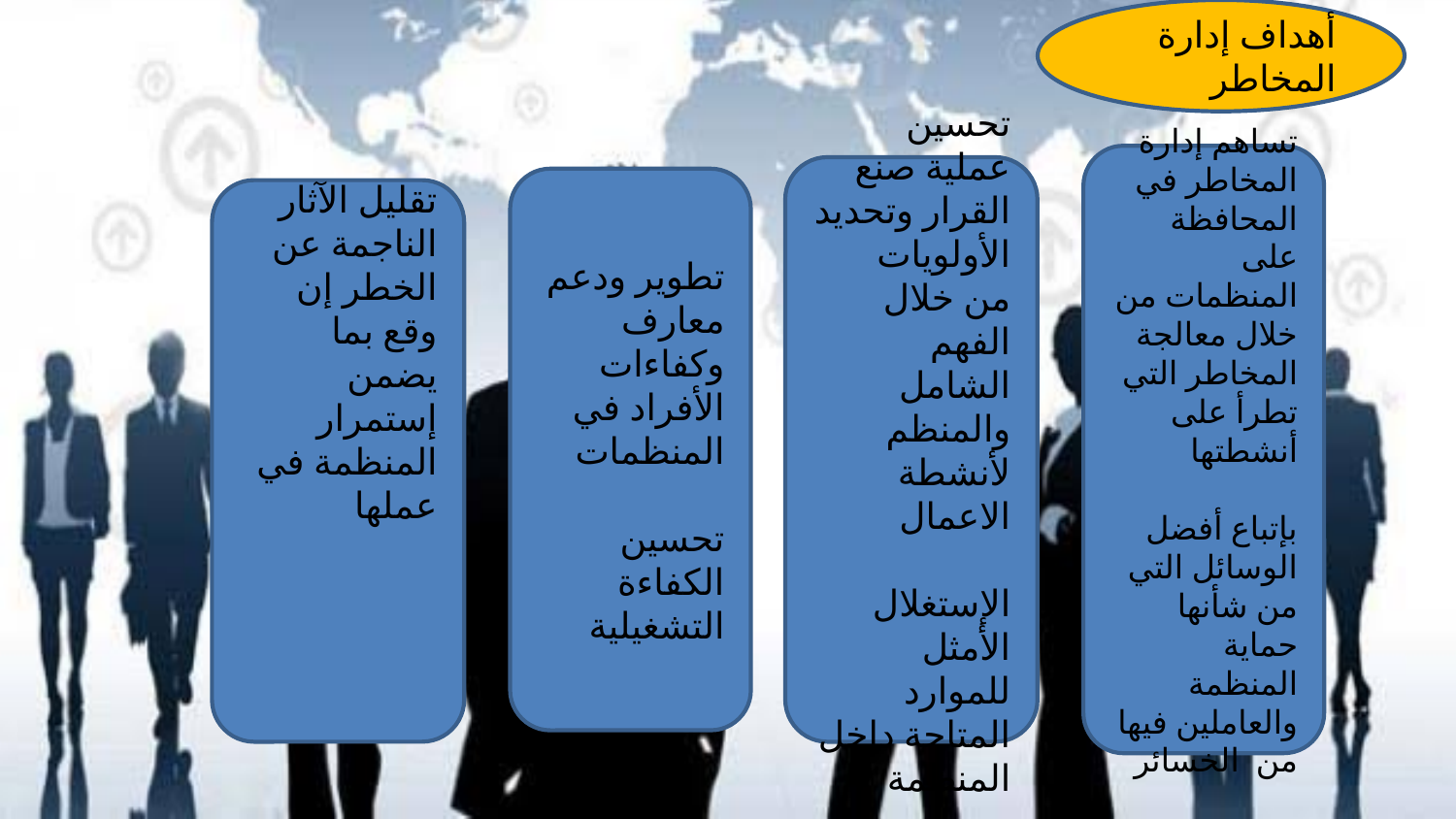

أهداف إدارة المخاطر
تساهم إدارة المخاطر في المحافظة على المنظمات من خلال معالجة المخاطر التي تطرأ على أنشطتها

بإتباع أفضل الوسائل التي من شأنها حماية المنظمة والعاملين فيها من  الخسائر
تحسين عملية صنع القرار وتحديد الأولويات  من خلال الفهم الشامل والمنظم لأنشطة الاعمال

الإستغلال الأمثل للموارد المتاحة داخل المنظمة
تطوير ودعم معارف وكفاءات الأفراد في المنظمات

تحسين الكفاءة التشغيلية
تقليل الآثار الناجمة عن الخطر إن وقع بما يضمن إستمرار المنظمة في عملها